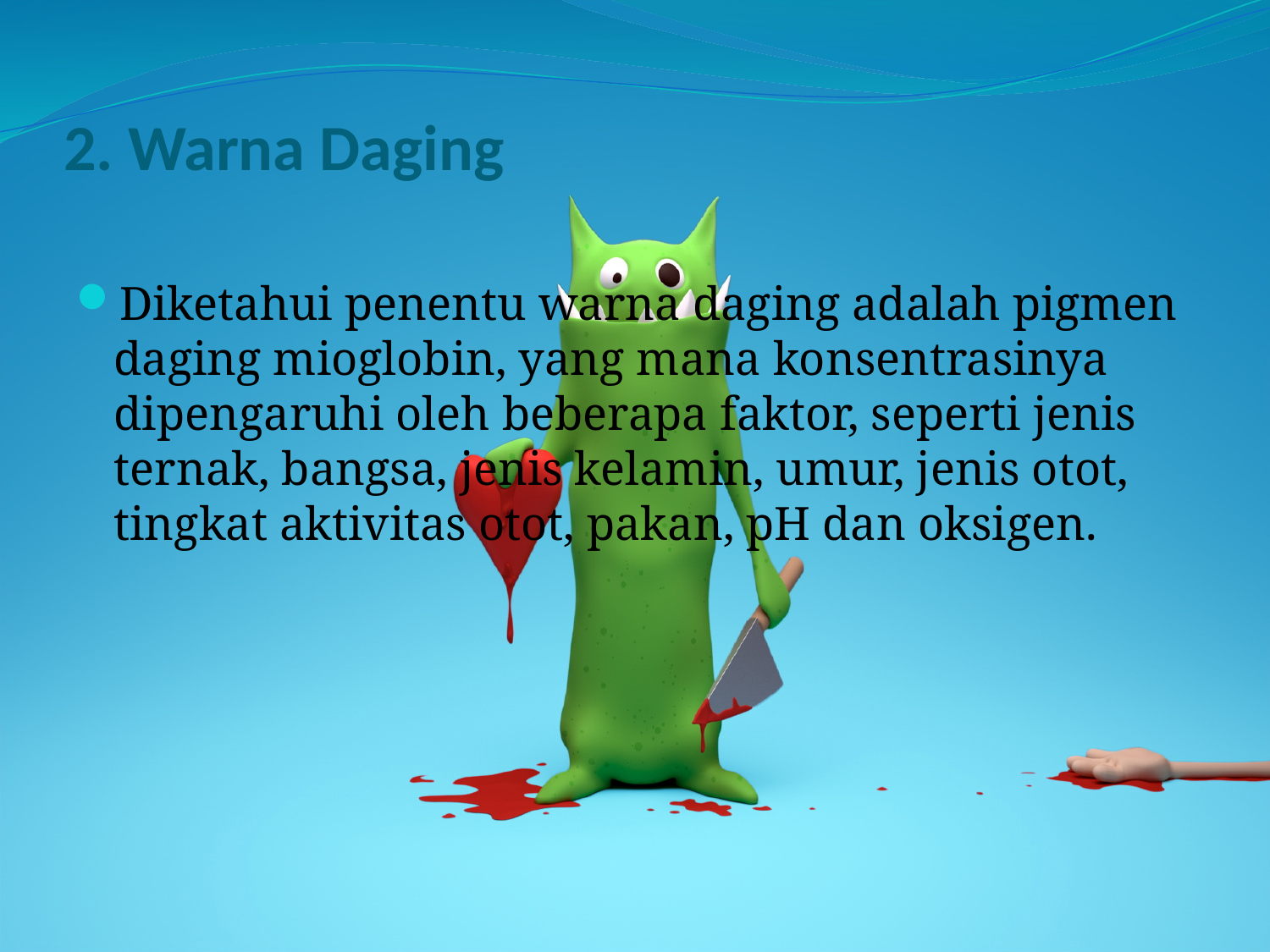

# 2. Warna Daging
Diketahui penentu warna daging adalah pigmen daging mioglobin, yang mana konsentrasinya dipengaruhi oleh beberapa faktor, seperti jenis ternak, bangsa, jenis kelamin, umur, jenis otot, tingkat aktivitas otot, pakan, pH dan oksigen.